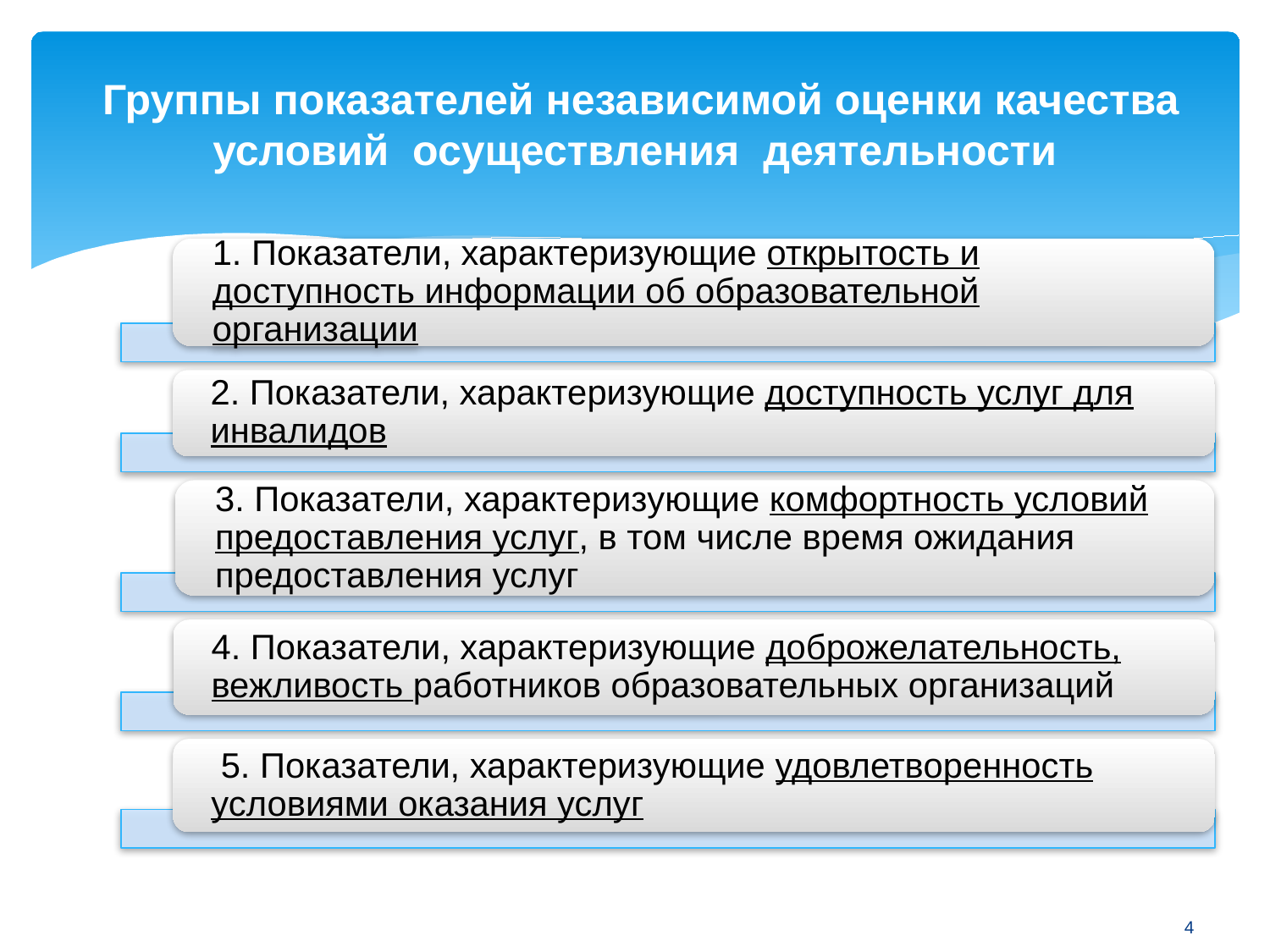

Группы показателей независимой оценки качества условий  осуществления  деятельности
1. Показатели, характеризующие открытость и доступность информации об образовательной организации
2. Показатели, характеризующие доступность услуг для инвалидов
3. Показатели, характеризующие комфортность условий предоставления услуг, в том числе время ожидания предоставления услуг
4. Показатели, характеризующие доброжелательность, вежливость работников образовательных организаций
 5. Показатели, характеризующие удовлетворенность условиями оказания услуг
4